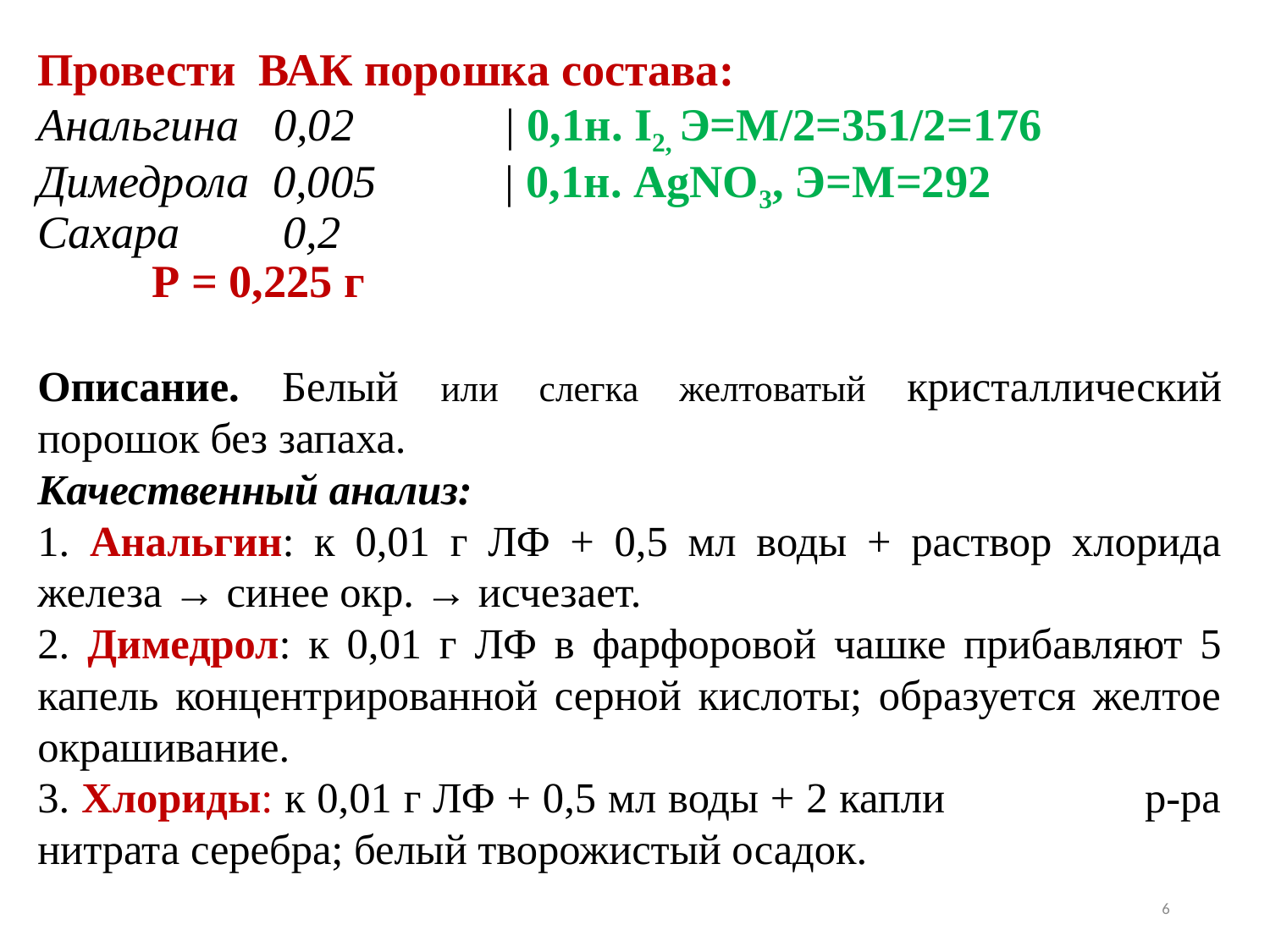

Провести  ВАК порошка состава:
Анальгина   0,02             | 0,1н. I2, Э=М/2=351/2=176
Димедрола  0,005           | 0,1н. AgNO3, Э=М=292
Сахара         0,2
          Р = 0,225 г

Описание. Белый или слегка желтоватый кристаллический порошок без запаха.
Качественный анализ:
1. Анальгин: к 0,01 г ЛФ + 0,5 мл воды + раствор хлорида железа → синее окр. → исчезает.
2. Димедрол: к 0,01 г ЛФ в фарфоровой чашке прибавляют 5 капель концентрированной серной кислоты; образуется желтое окрашивание.
3. Хлориды: к 0,01 г ЛФ + 0,5 мл воды + 2 капли                 р-ра нитрата серебра; белый творожистый осадок.

6